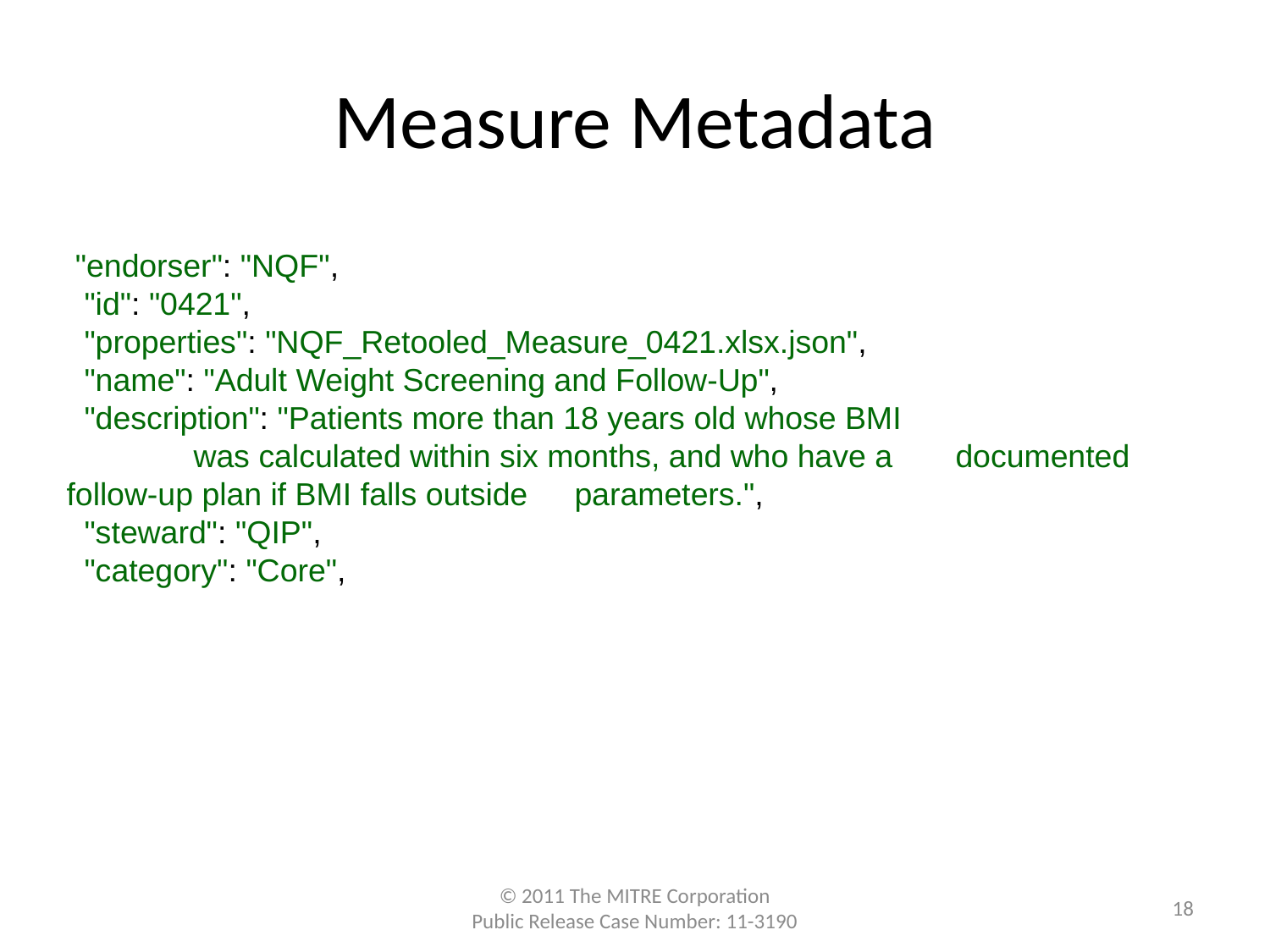

# Measure Metadata
 "endorser": "NQF",
  "id": "0421",
  "properties": "NQF_Retooled_Measure_0421.xlsx.json",
  "name": "Adult Weight Screening and Follow-Up",
  "description": "Patients more than 18 years old whose BMI
	was calculated within six months, and who have a 	documented follow-up plan if BMI falls outside 	parameters.",
  "steward": "QIP",
  "category": "Core",
© 2011 The MITRE Corporation
Public Release Case Number: 11-3190
18